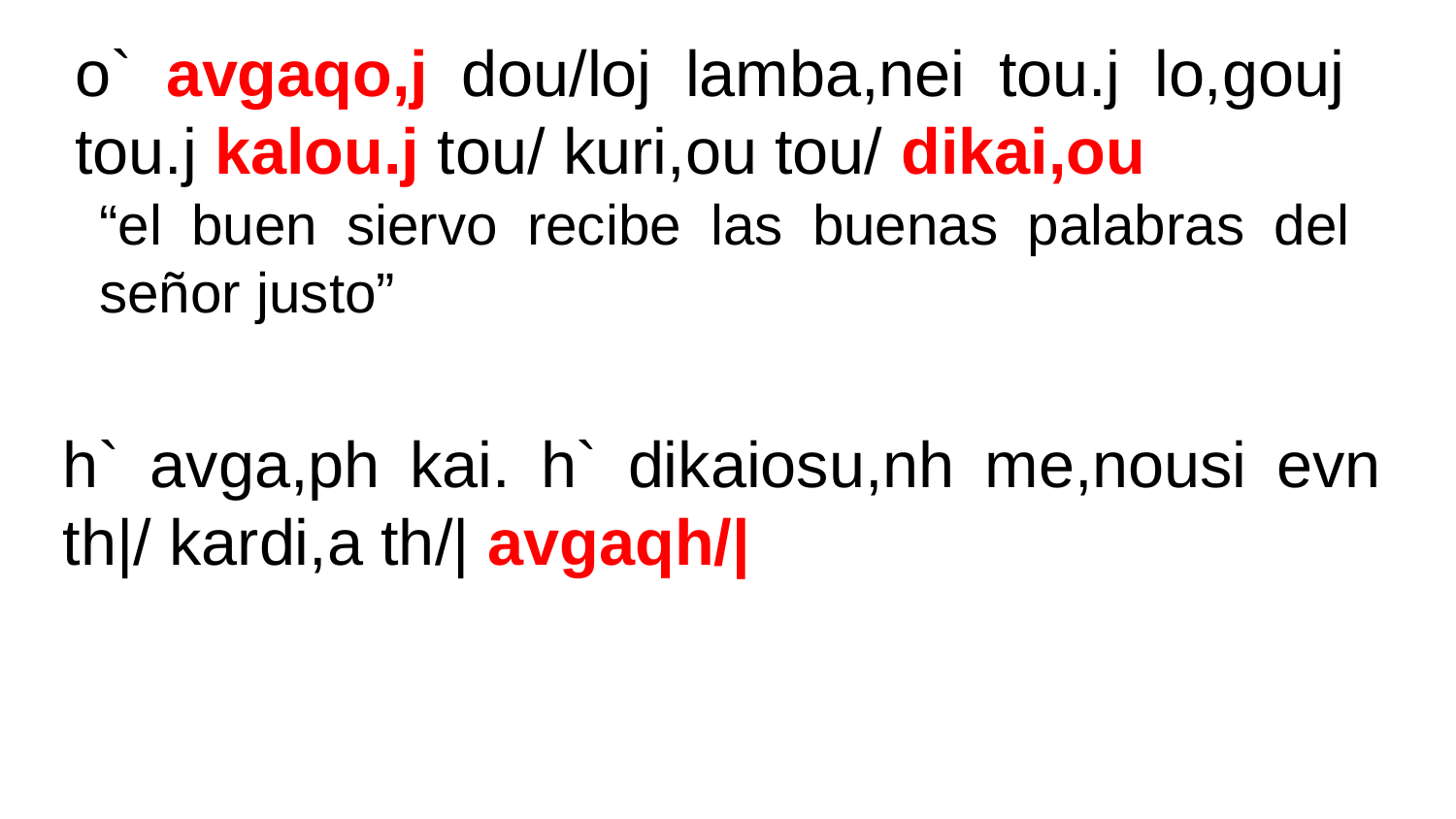

o` avgaqo,j dou/loj lamba,nei tou.j lo,gouj tou.j kalou.j tou/ kuri,ou tou/ dikai,ou
“el buen siervo recibe las buenas palabras del señor justo”
h` avga,ph kai. h` dikaiosu,nh me,nousi evn th|/ kardi,a th/| avgaqh/|